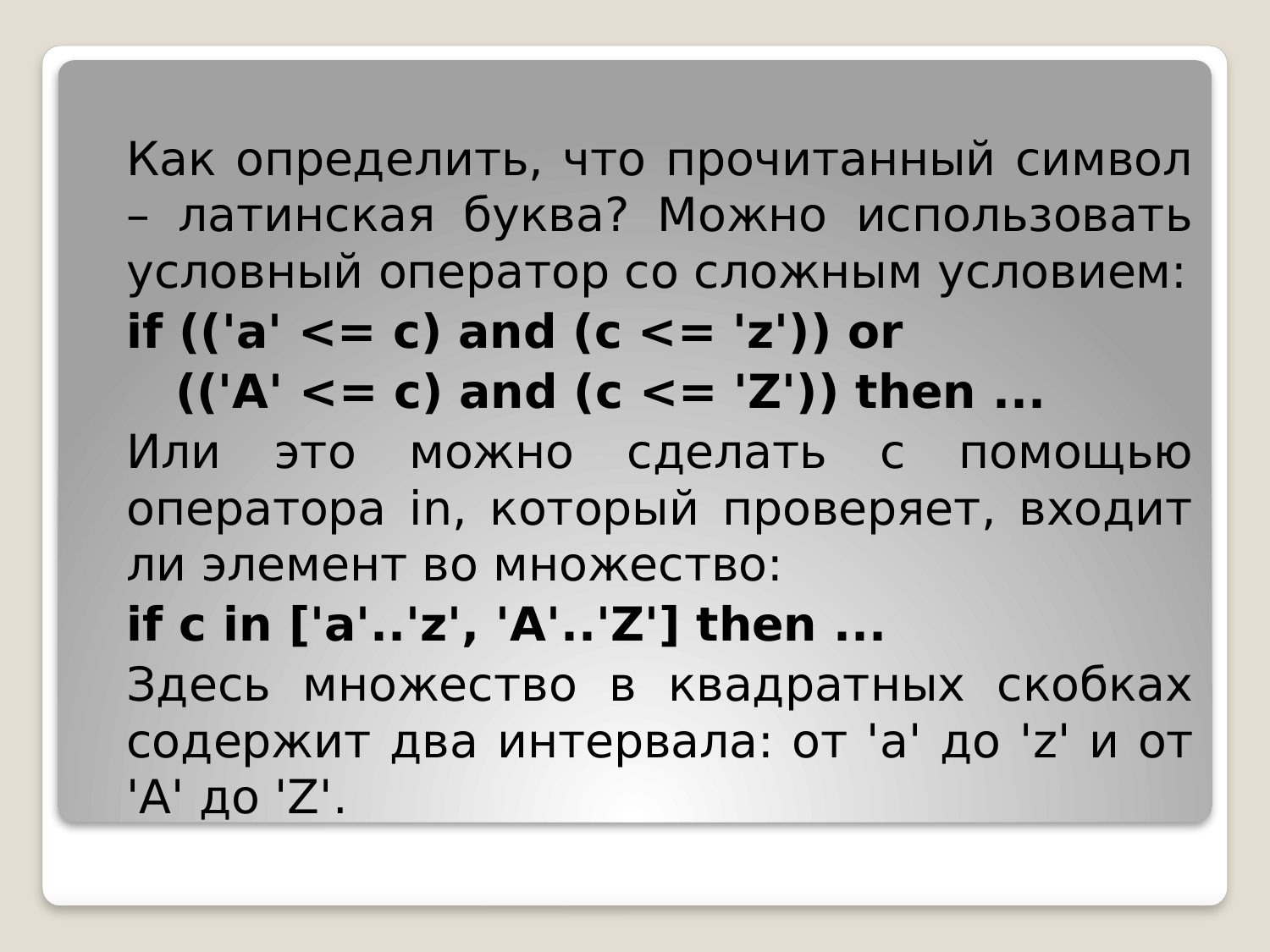

Как определить, что прочитанный символ – латинская буква? Можно использовать условный оператор со сложным условием:
	if (('a' <= c) and (c <= 'z')) or
	   (('A' <= c) and (c <= 'Z')) then ...
	Или это можно сделать с помощью оператора in, который проверяет, входит ли элемент во множество:
	if c in ['a'..'z', 'A'..'Z'] then ...
	Здесь множество в квадратных скобках содержит два интервала: от 'a' до 'z' и от 'A' до 'Z'.